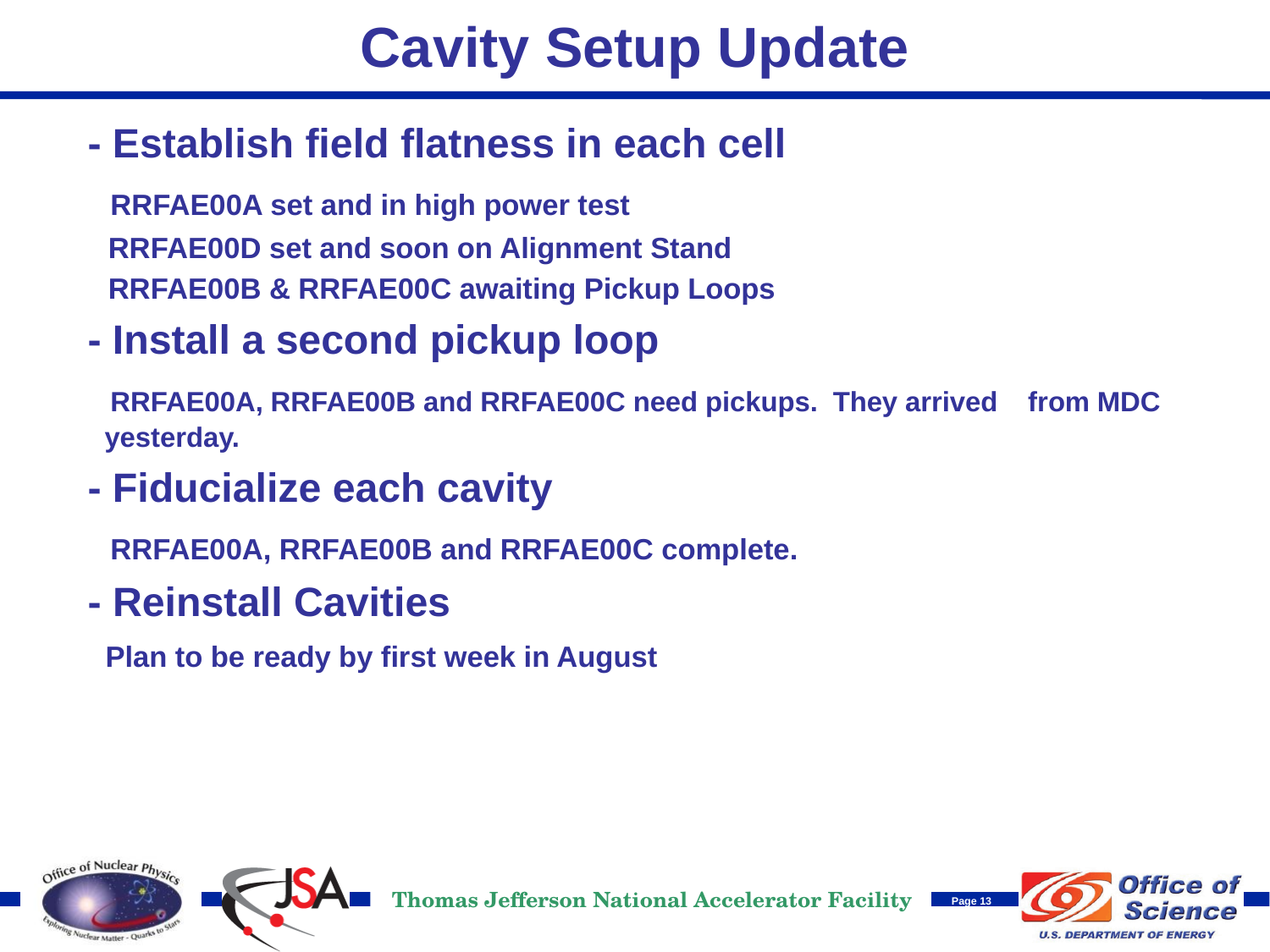

# Cavity Setup Update
 - Establish field flatness in each cell
   RRFAE00A set and in high power test
    RRFAE00D set and soon on Alignment Stand
    RRFAE00B & RRFAE00C awaiting Pickup Loops
 - Install a second pickup loop
   RRFAE00A, RRFAE00B and RRFAE00C need pickups.  They arrived    from MDC yesterday.
 - Fiducialize each cavity
   RRFAE00A, RRFAE00B and RRFAE00C complete.
 - Reinstall Cavities
   Plan to be ready by first week in August